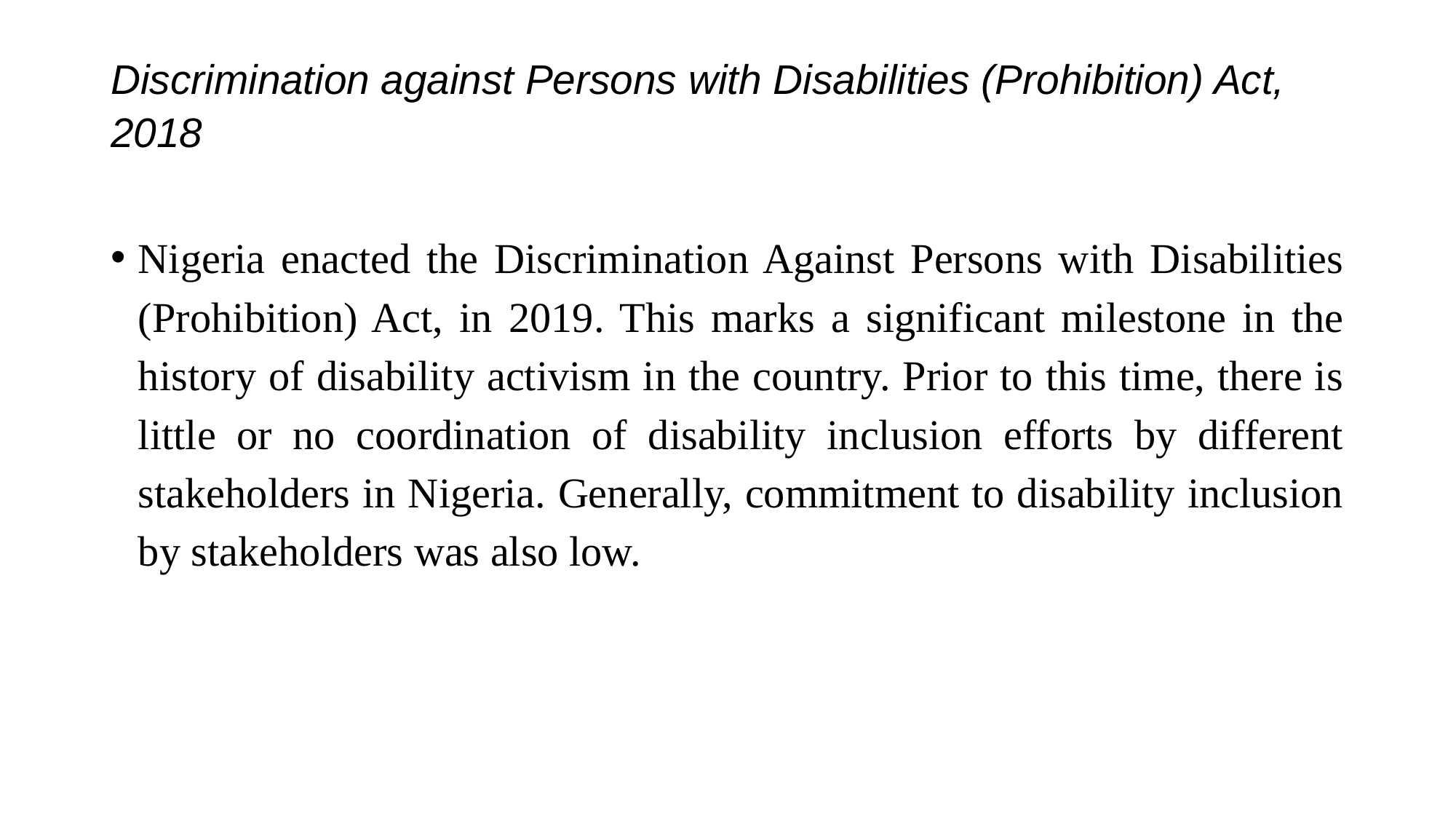

# Discrimination against Persons with Disabilities (Prohibition) Act, 2018
Nigeria enacted the Discrimination Against Persons with Disabilities (Prohibition) Act, in 2019. This marks a significant milestone in the history of disability activism in the country. Prior to this time, there is little or no coordination of disability inclusion efforts by different stakeholders in Nigeria. Generally, commitment to disability inclusion by stakeholders was also low.